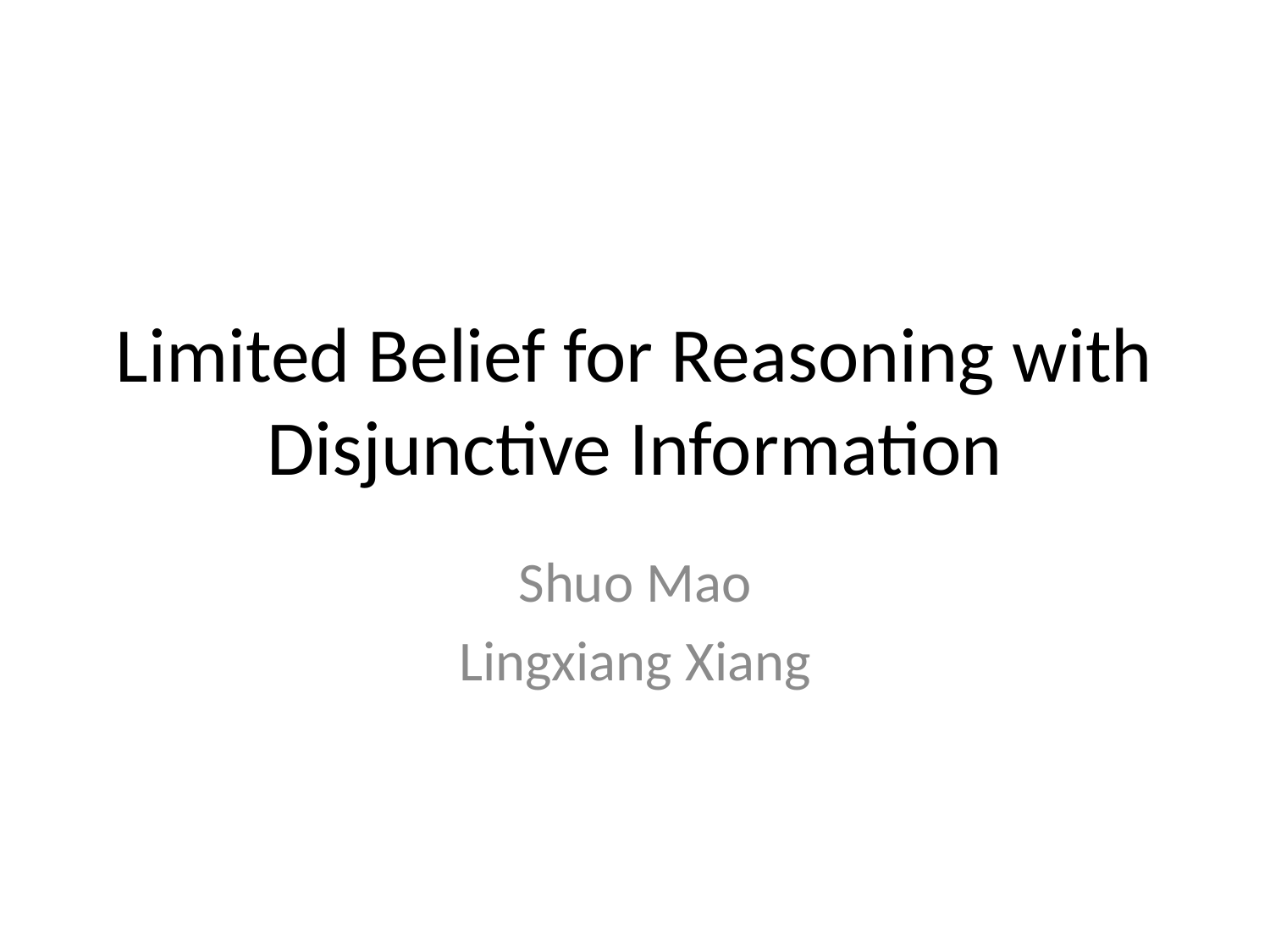

# Limited Belief for Reasoning with Disjunctive Information
Shuo Mao
Lingxiang Xiang